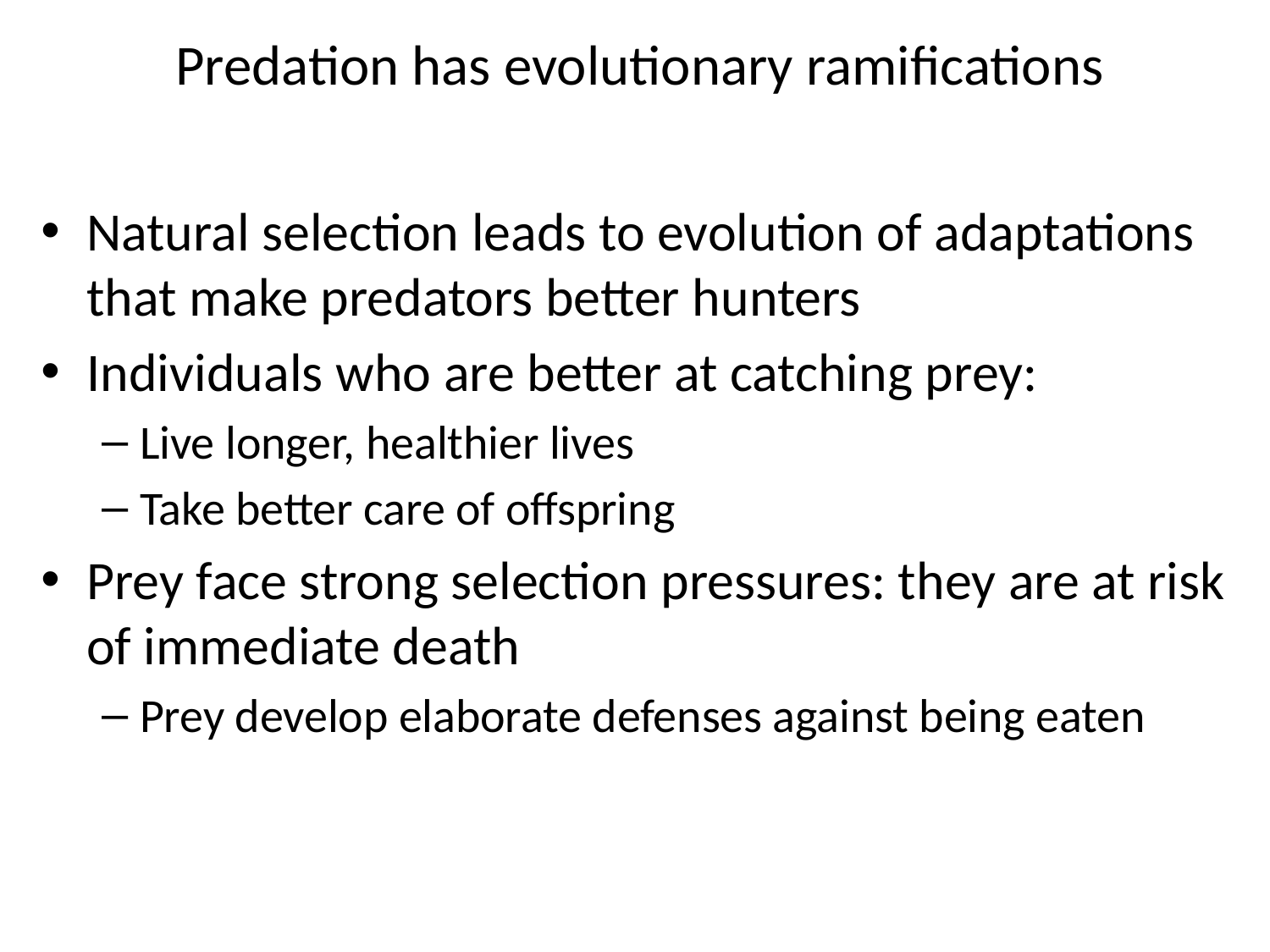

Predation has evolutionary ramifications
Natural selection leads to evolution of adaptations that make predators better hunters
Individuals who are better at catching prey:
Live longer, healthier lives
Take better care of offspring
Prey face strong selection pressures: they are at risk of immediate death
Prey develop elaborate defenses against being eaten